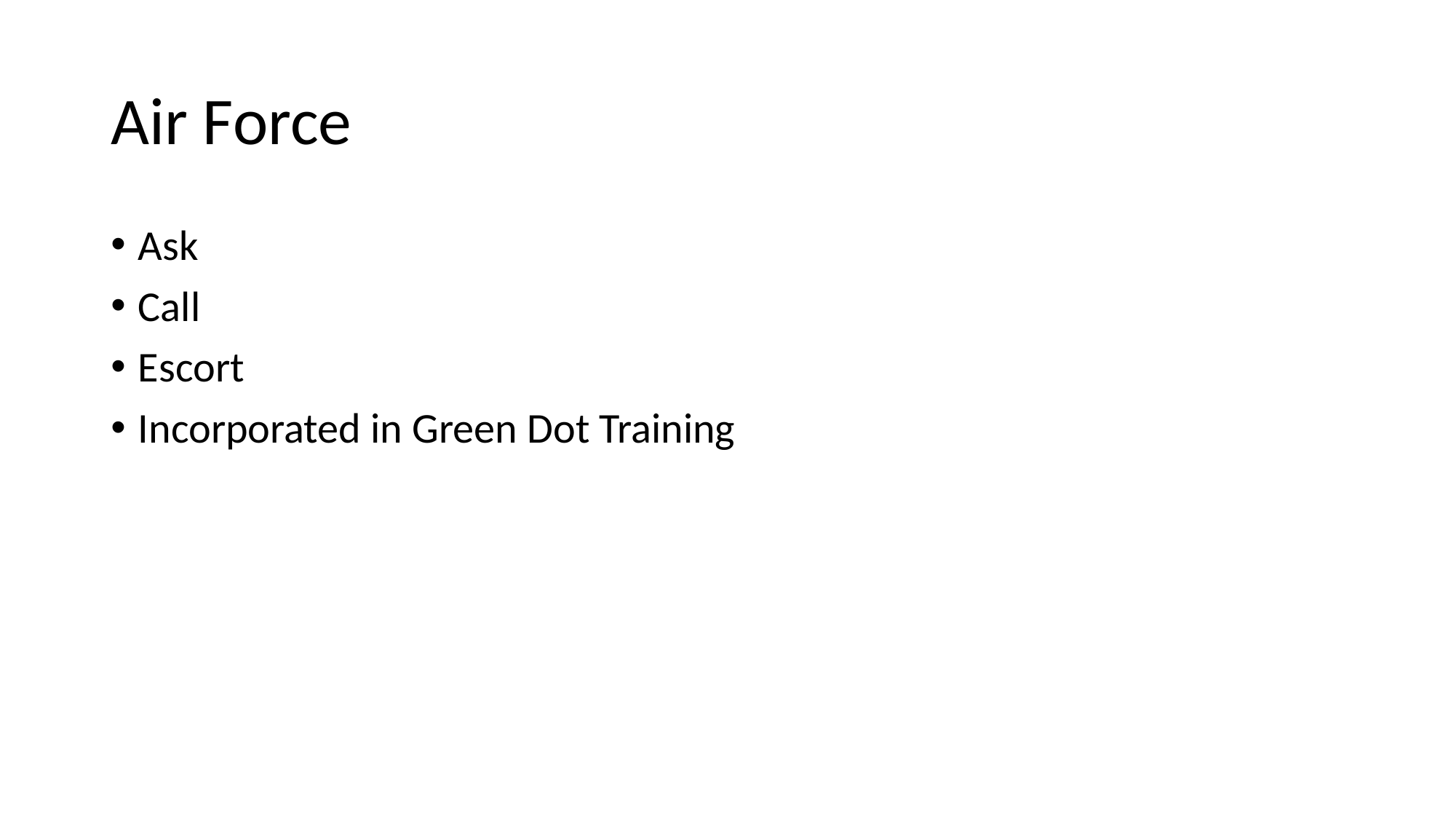

# Air Force
Ask
Call
Escort
Incorporated in Green Dot Training